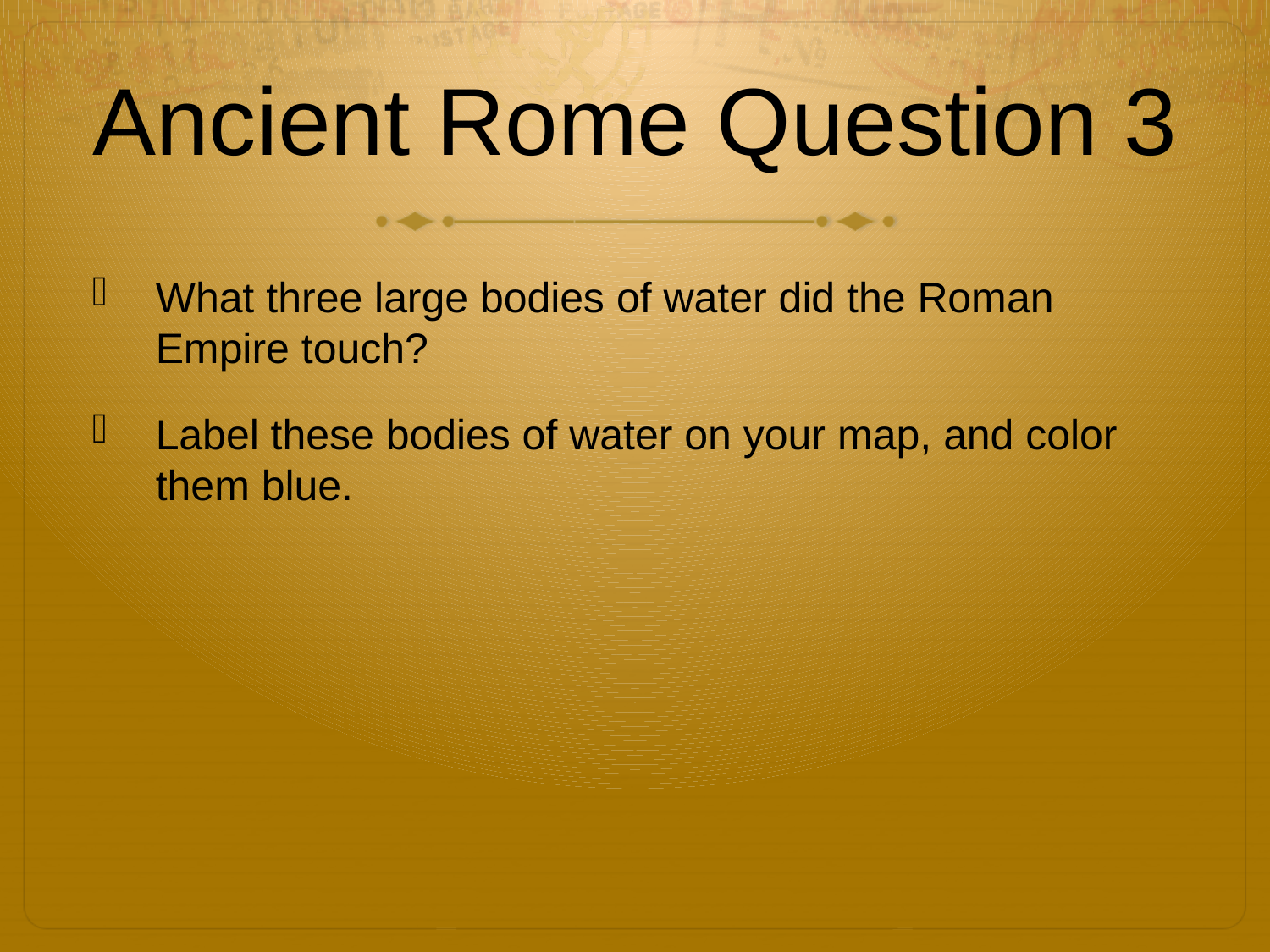

# Ancient Rome Question 3
What three large bodies of water did the Roman Empire touch?
Label these bodies of water on your map, and color them blue.